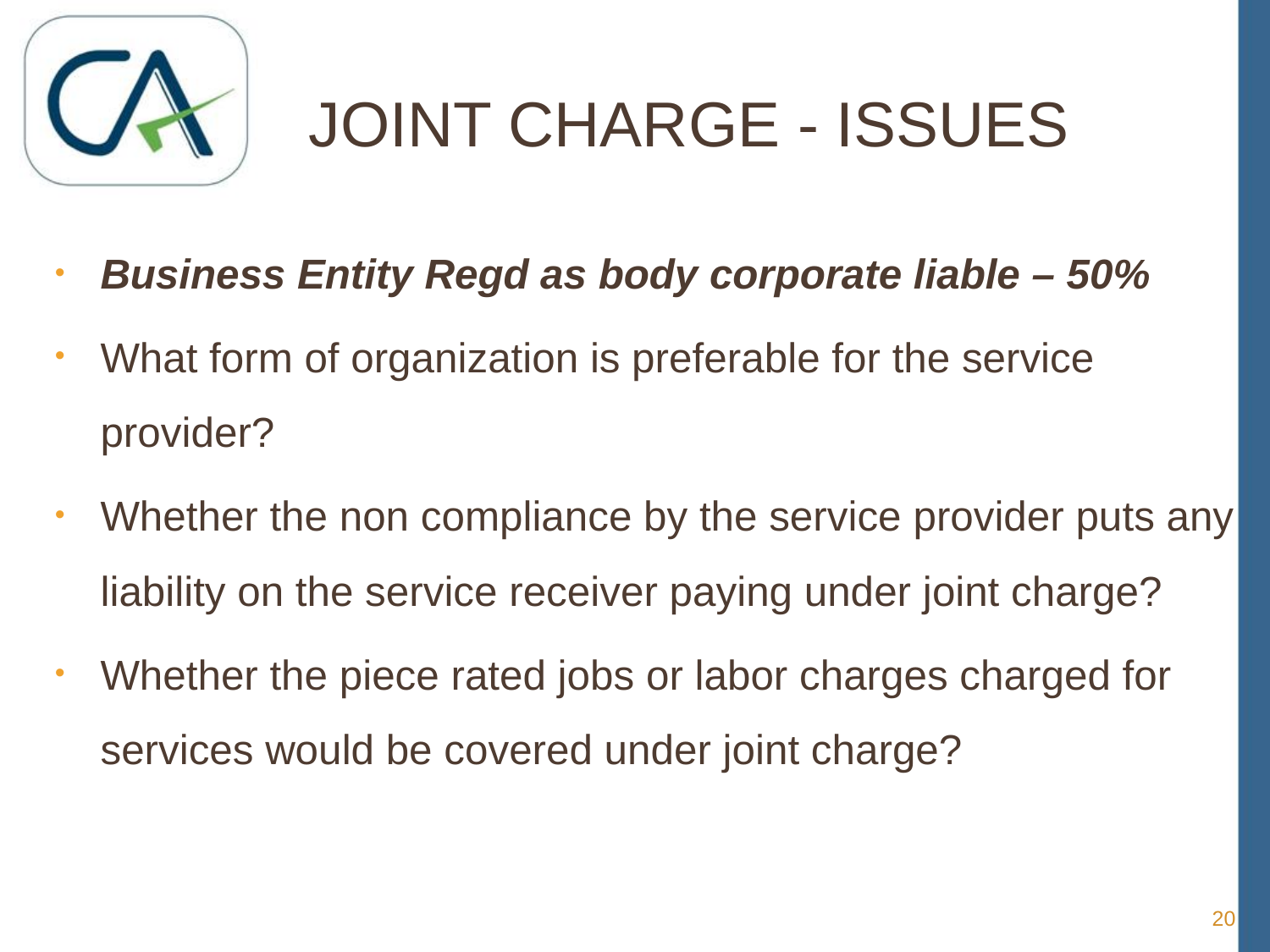

# Joint charge - issues
Business Entity Regd as body corporate liable – 50%
What form of organization is preferable for the service provider?
Whether the non compliance by the service provider puts any liability on the service receiver paying under joint charge?
Whether the piece rated jobs or labor charges charged for services would be covered under joint charge?

20